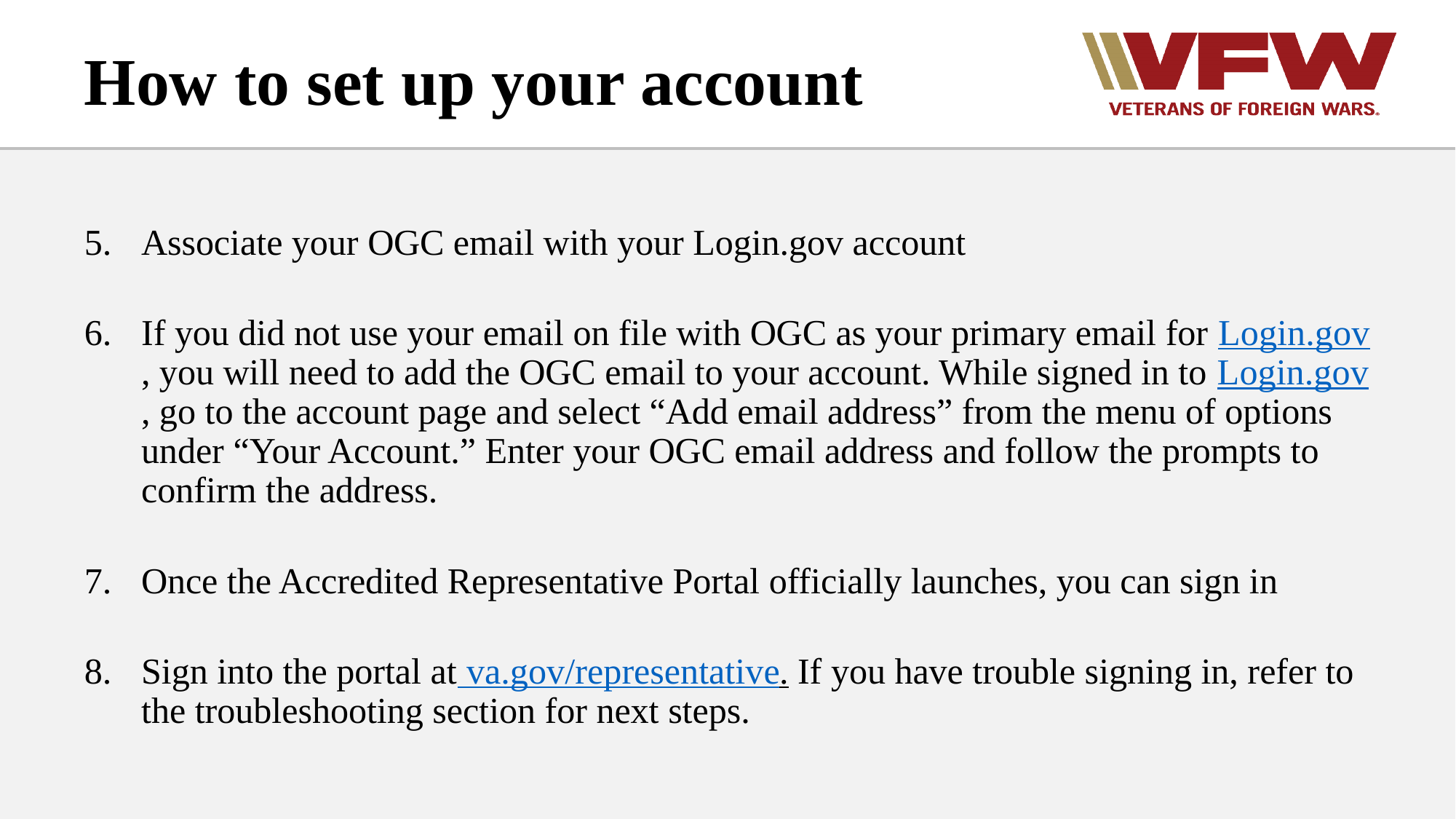

# How to set up your account
Associate your OGC email with your Login.gov account

If you did not use your email on file with OGC as your primary email for Login.gov, you will need to add the OGC email to your account. While signed in to Login.gov, go to the account page and select “Add email address” from the menu of options under “Your Account.” Enter your OGC email address and follow the prompts to confirm the address.

Once the Accredited Representative Portal officially launches, you can sign in

Sign into the portal at va.gov/representative. If you have trouble signing in, refer to the troubleshooting section for next steps.